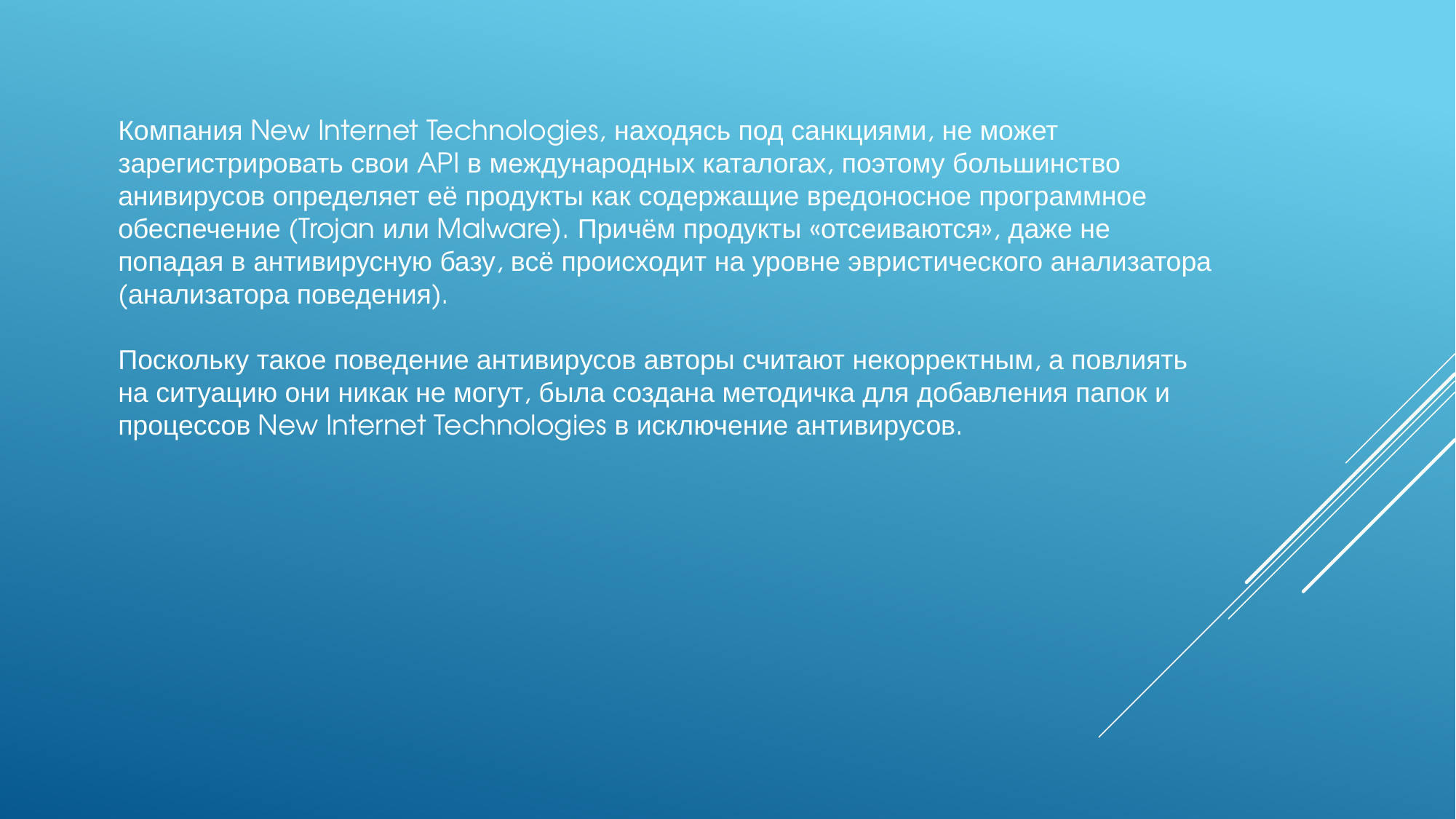

Компания New Internet Technologies, находясь под санкциями, не может зарегистрировать свои API в международных каталогах, поэтому большинство анивирусов определяет её продукты как содержащие вредоносное программное обеспечение (Trojan или Malware). Причём продукты «отсеиваются», даже не попадая в антивирусную базу, всё происходит на уровне эвристического анализатора (анализатора поведения).

Поскольку такое поведение антивирусов авторы считают некорректным, а повлиять на ситуацию они никак не могут, была создана методичка для добавления папок и процессов New Internet Technologies в исключение антивирусов.